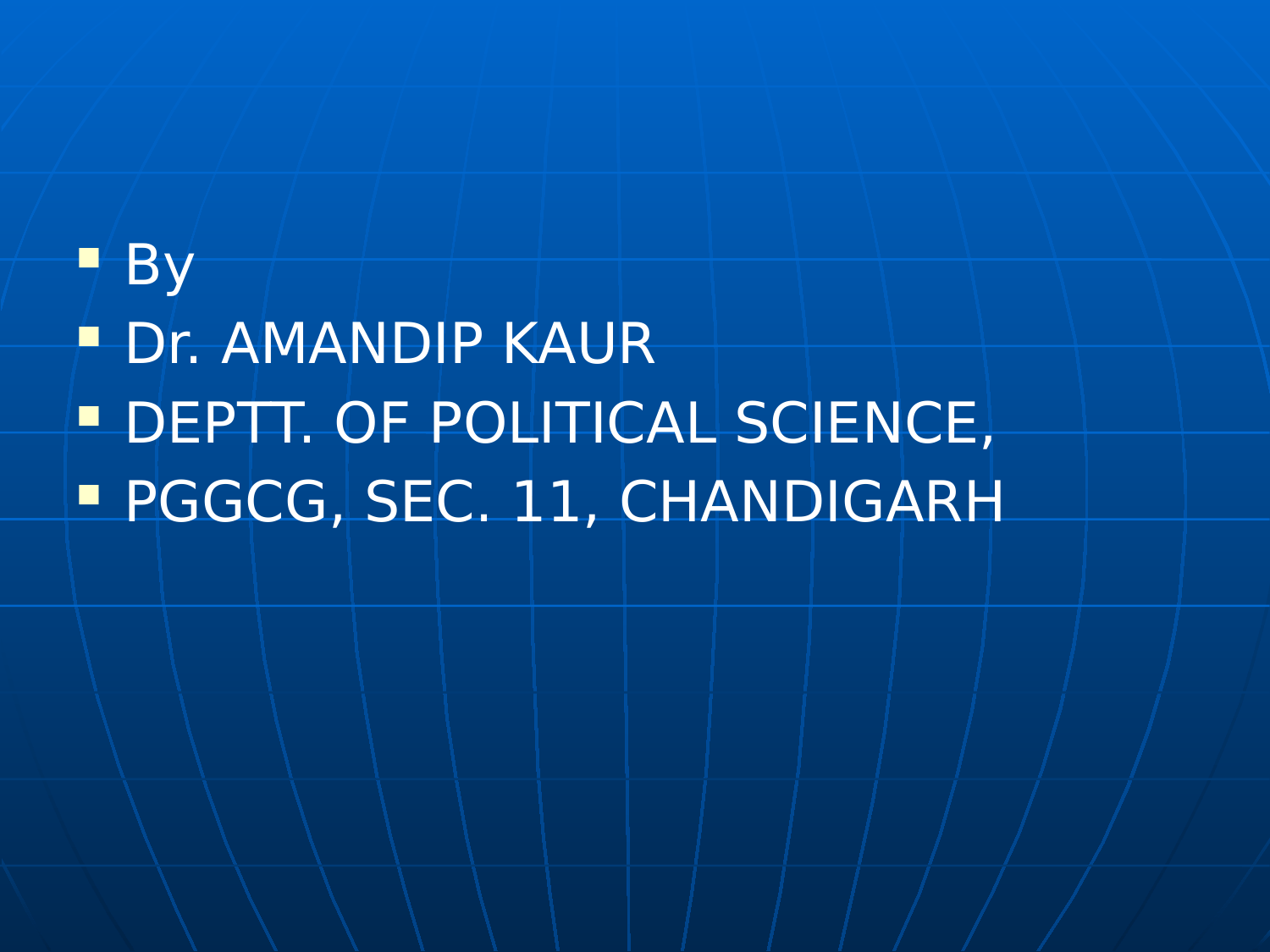

#
By
Dr. AMANDIP KAUR
DEPTT. OF POLITICAL SCIENCE,
PGGCG, SEC. 11, CHANDIGARH